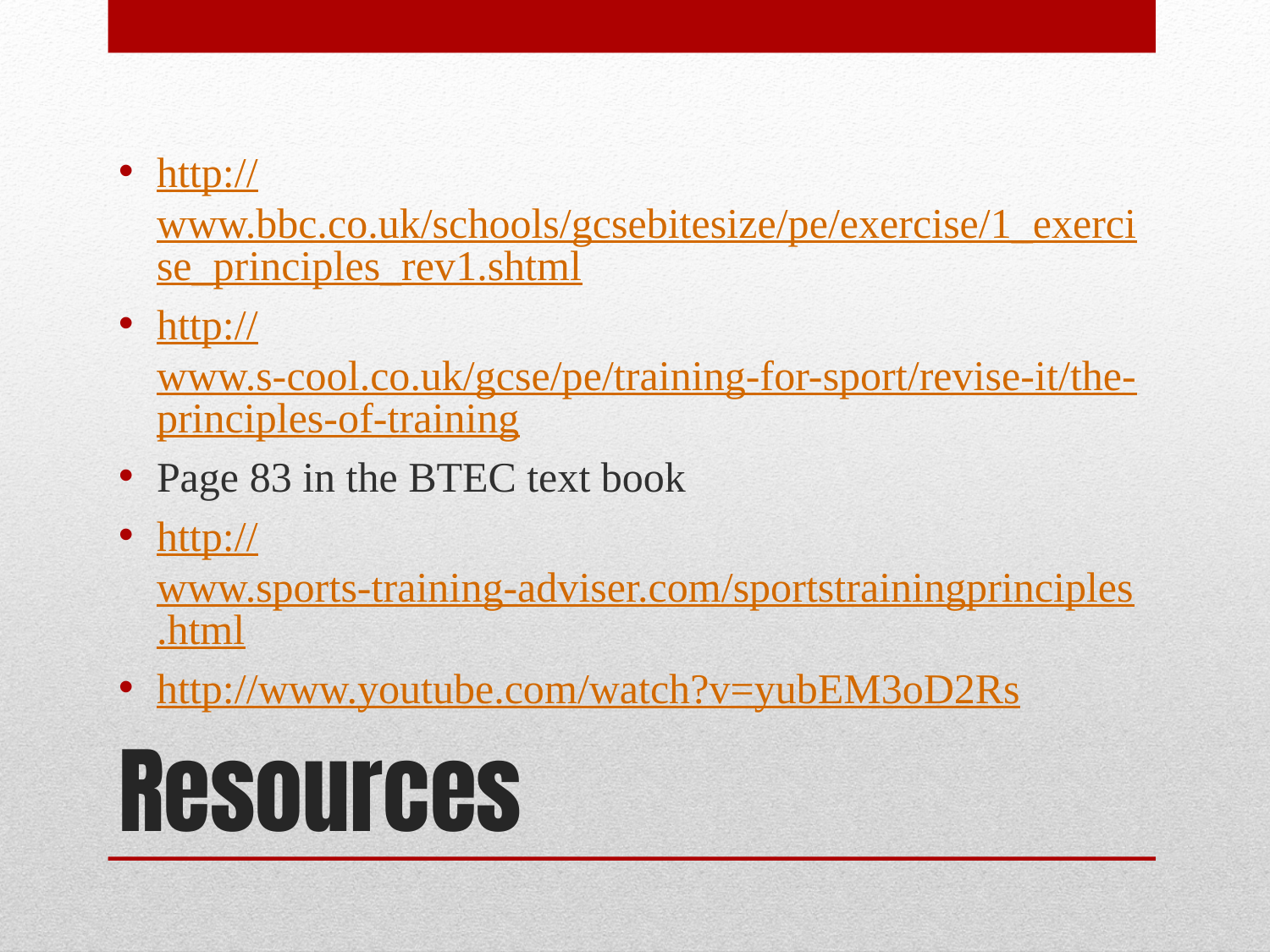

http://www.bbc.co.uk/schools/gcsebitesize/pe/exercise/1_exercise_principles_rev1.shtml
http://www.s-cool.co.uk/gcse/pe/training-for-sport/revise-it/the-principles-of-training
Page 83 in the BTEC text book
http://www.sports-training-adviser.com/sportstrainingprinciples.html
http://www.youtube.com/watch?v=yubEM3oD2Rs
# Resources